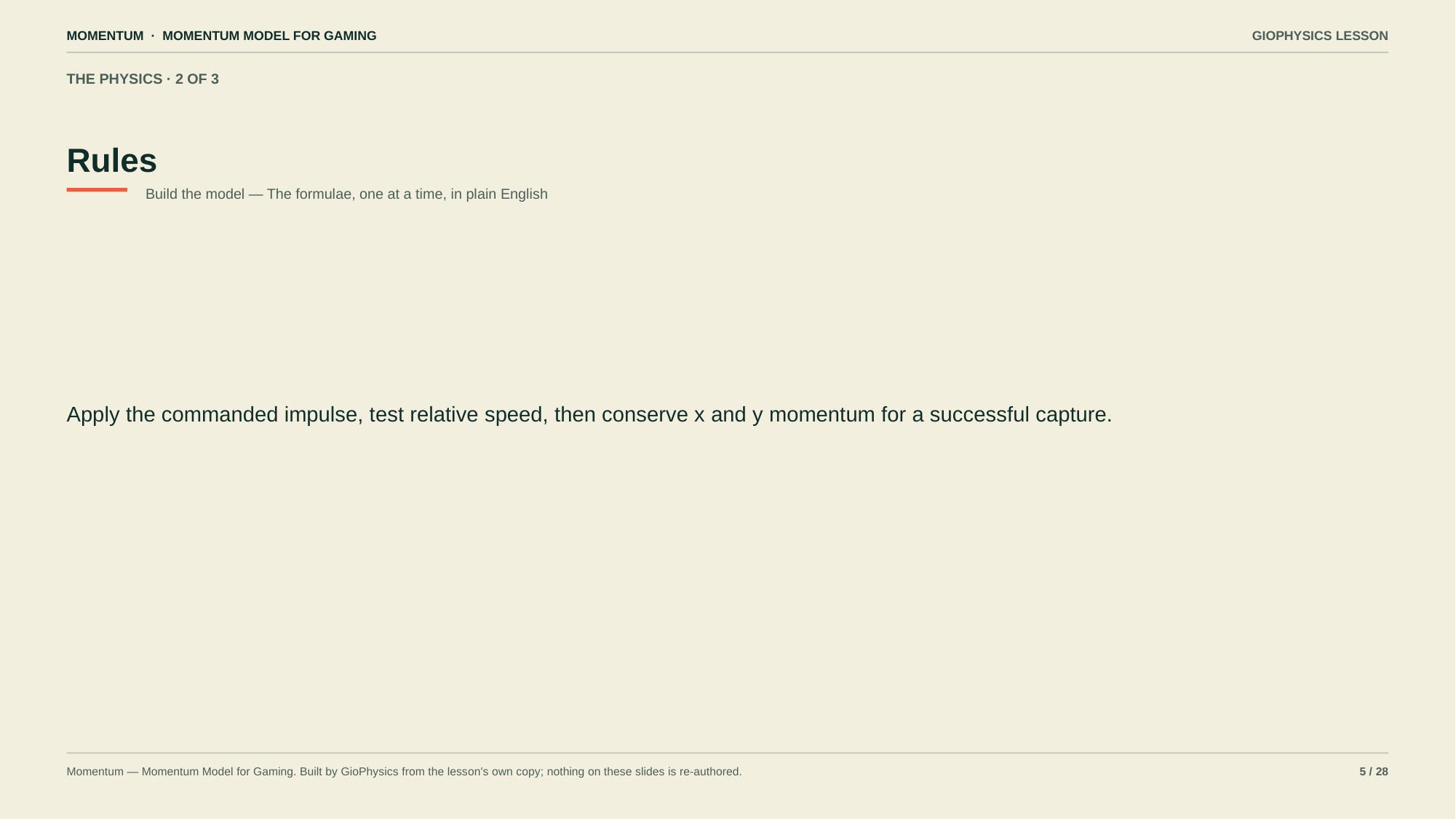

MOMENTUM  ·  MOMENTUM MODEL FOR GAMING
GIOPHYSICS LESSON

THE PHYSICS · 2 OF 3
Rules
Build the model — The formulae, one at a time, in plain English

Apply the commanded impulse, test relative speed, then conserve x and y momentum for a successful capture.

Momentum — Momentum Model for Gaming. Built by GioPhysics from the lesson's own copy; nothing on these slides is re-authored.
5 / 28